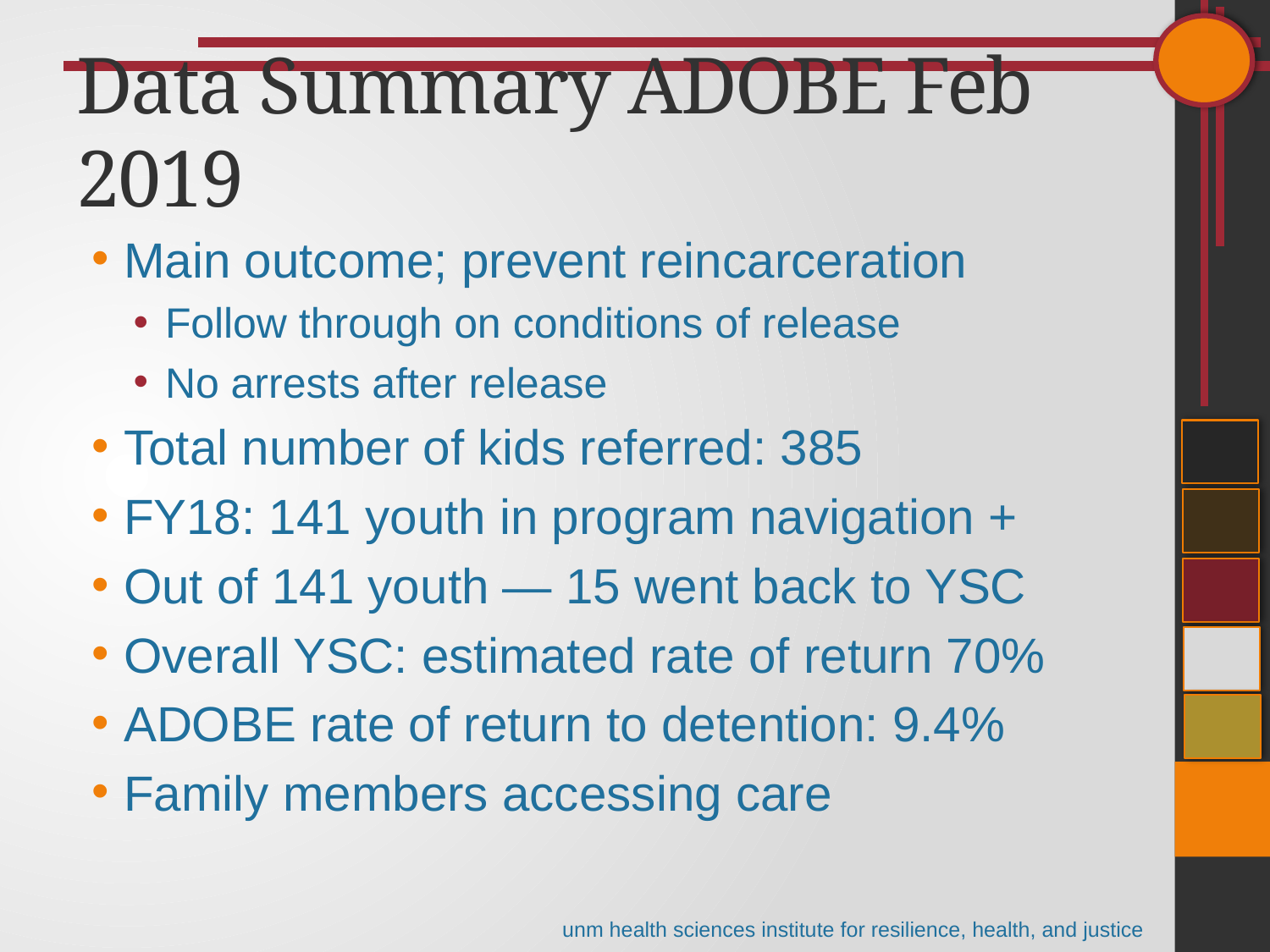

# Data Summary ADOBE Feb 2019
Main outcome; prevent reincarceration
Follow through on conditions of release
No arrests after release
Total number of kids referred: 385
FY18: 141 youth in program navigation +
Out of 141 youth — 15 went back to YSC
Overall YSC: estimated rate of return 70%
ADOBE rate of return to detention: 9.4%
Family members accessing care